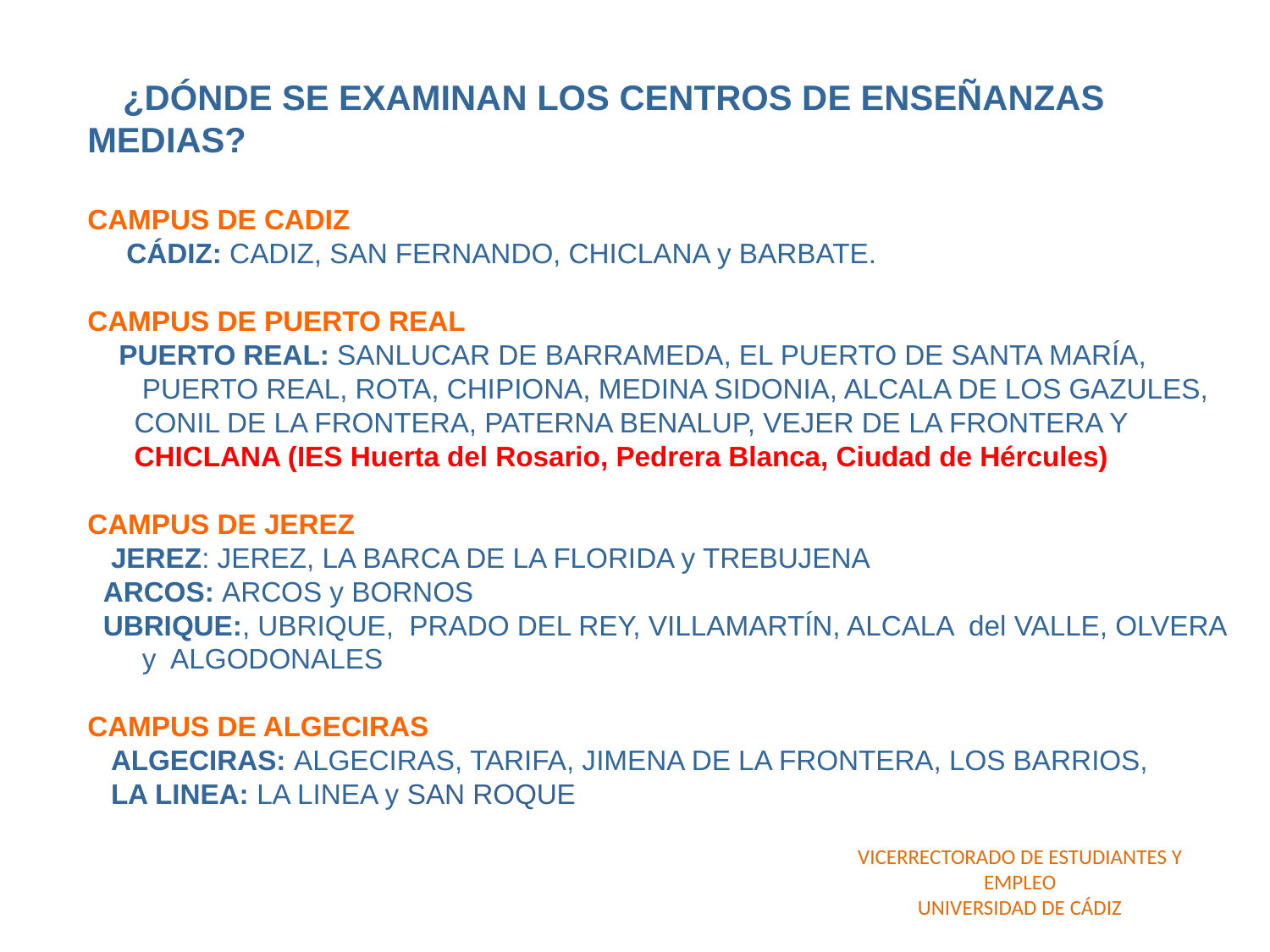

¿DÓNDE SE EXAMINAN LOS CENTROS DE ENSEÑANZAS MEDIAS?
CAMPUS DE CADIZ
     CÁDIZ: CADIZ, SAN FERNANDO, CHICLANA y BARBATE.

CAMPUS DE PUERTO REAL
    PUERTO REAL: SANLUCAR DE BARRAMEDA, EL PUERTO DE SANTA MARÍA,
       PUERTO REAL, ROTA, CHIPIONA, MEDINA SIDONIA, ALCALA DE LOS GAZULES,
      CONIL DE LA FRONTERA, PATERNA BENALUP, VEJER DE LA FRONTERA Y
      CHICLANA (IES Huerta del Rosario, Pedrera Blanca, Ciudad de Hércules)
CAMPUS DE JEREZ
   JEREZ: JEREZ, LA BARCA DE LA FLORIDA y TREBUJENA
  ARCOS: ARCOS y BORNOS
  UBRIQUE:, UBRIQUE,  PRADO DEL REY, VILLAMARTÍN, ALCALA  del VALLE, OLVERA
       y  ALGODONALES
CAMPUS DE ALGECIRAS
   ALGECIRAS: ALGECIRAS, TARIFA, JIMENA DE LA FRONTERA, LOS BARRIOS,
   LA LINEA: LA LINEA y SAN ROQUE

VICERRECTORADO DE ESTUDIANTES Y EMPLEO
UNIVERSIDAD DE CÁDIZ